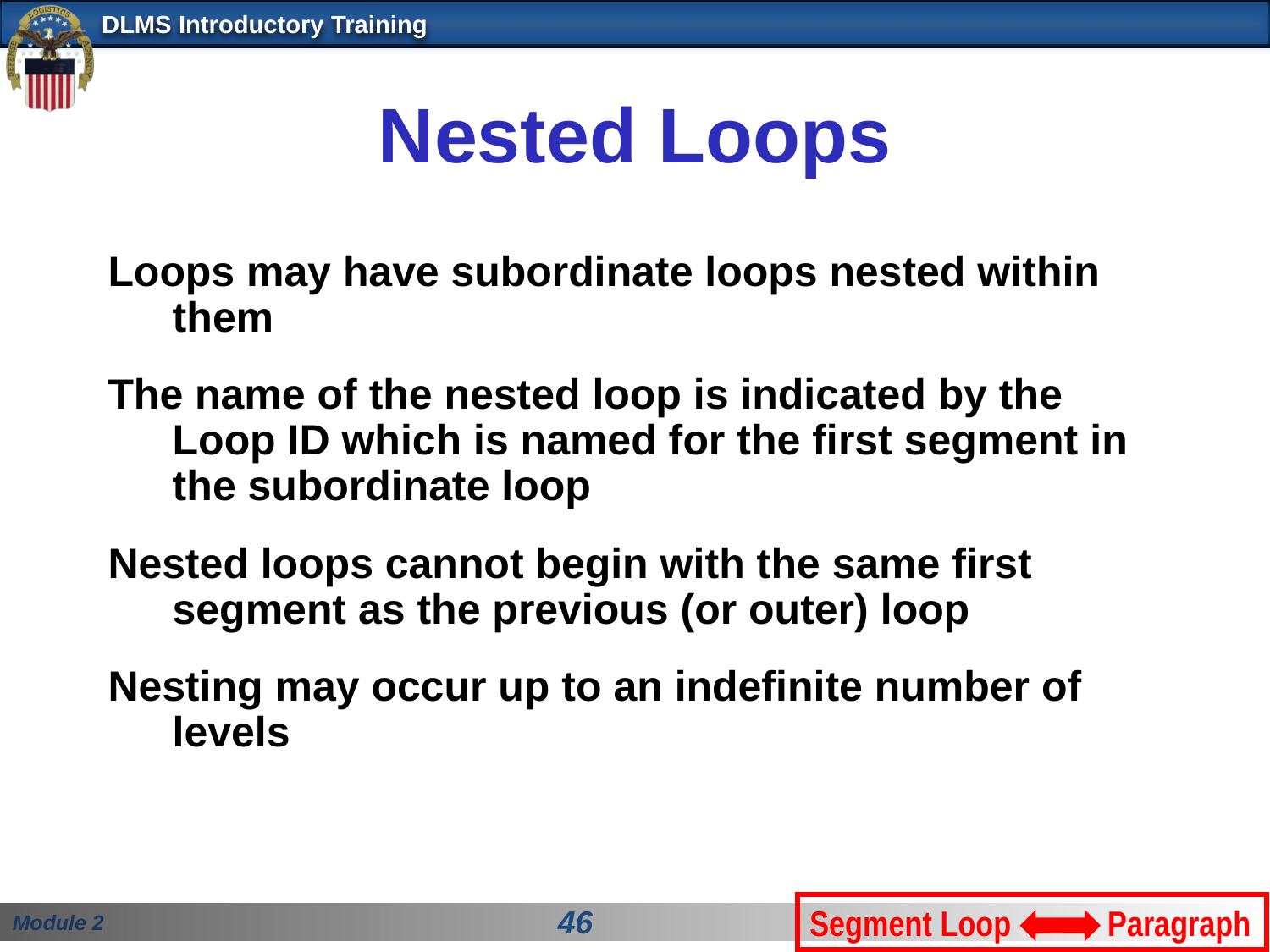

# Nested Loops
Loops may have subordinate loops nested within them
The name of the nested loop is indicated by the Loop ID which is named for the first segment in the subordinate loop
Nested loops cannot begin with the same first segment as the previous (or outer) loop
Nesting may occur up to an indefinite number of levels
Segment Loop            Paragraph